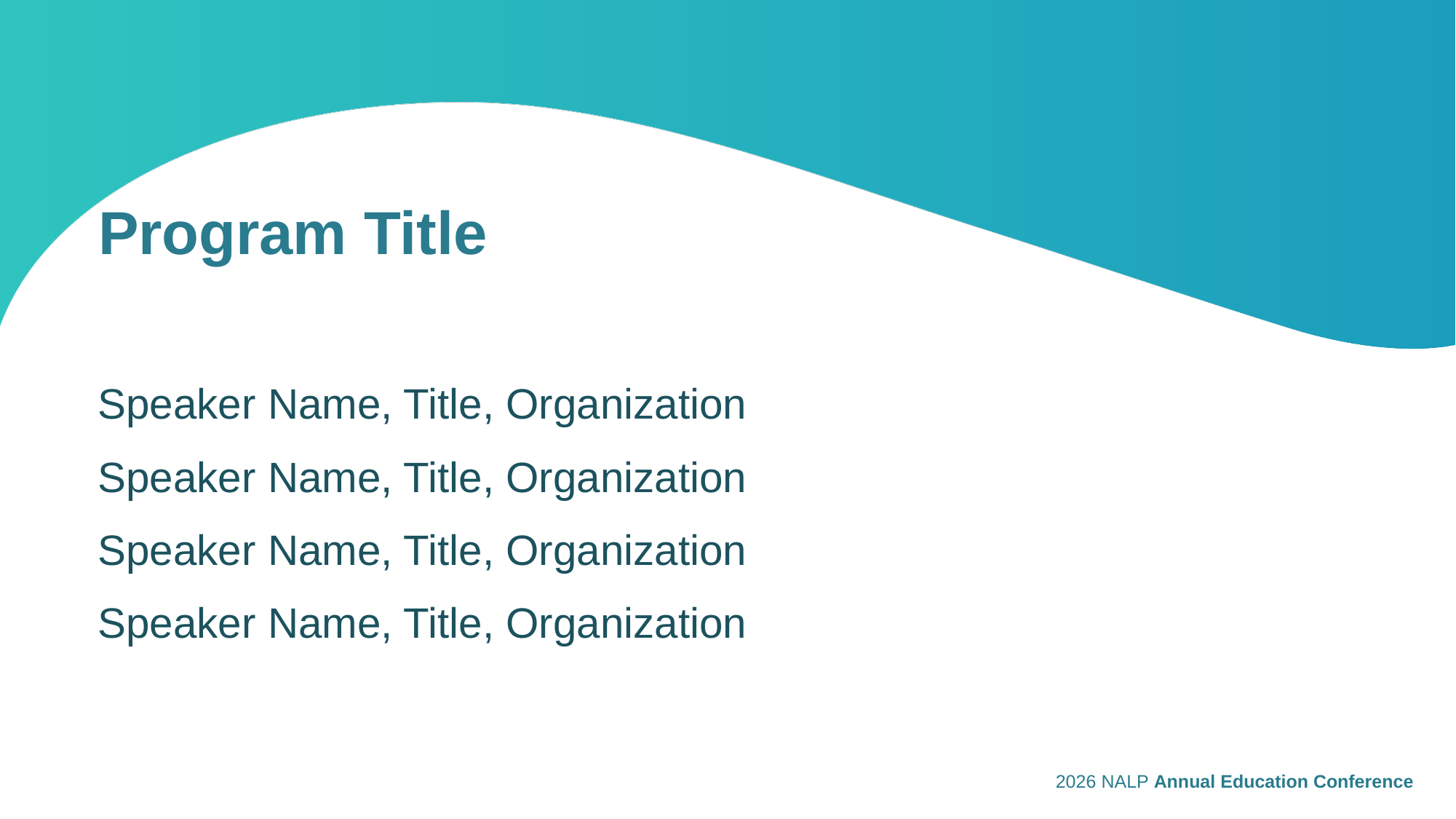

Program Title
Speaker Name, Title, Organization
Speaker Name, Title, Organization
Speaker Name, Title, Organization
Speaker Name, Title, Organization

2026 NALP Annual Education Conference